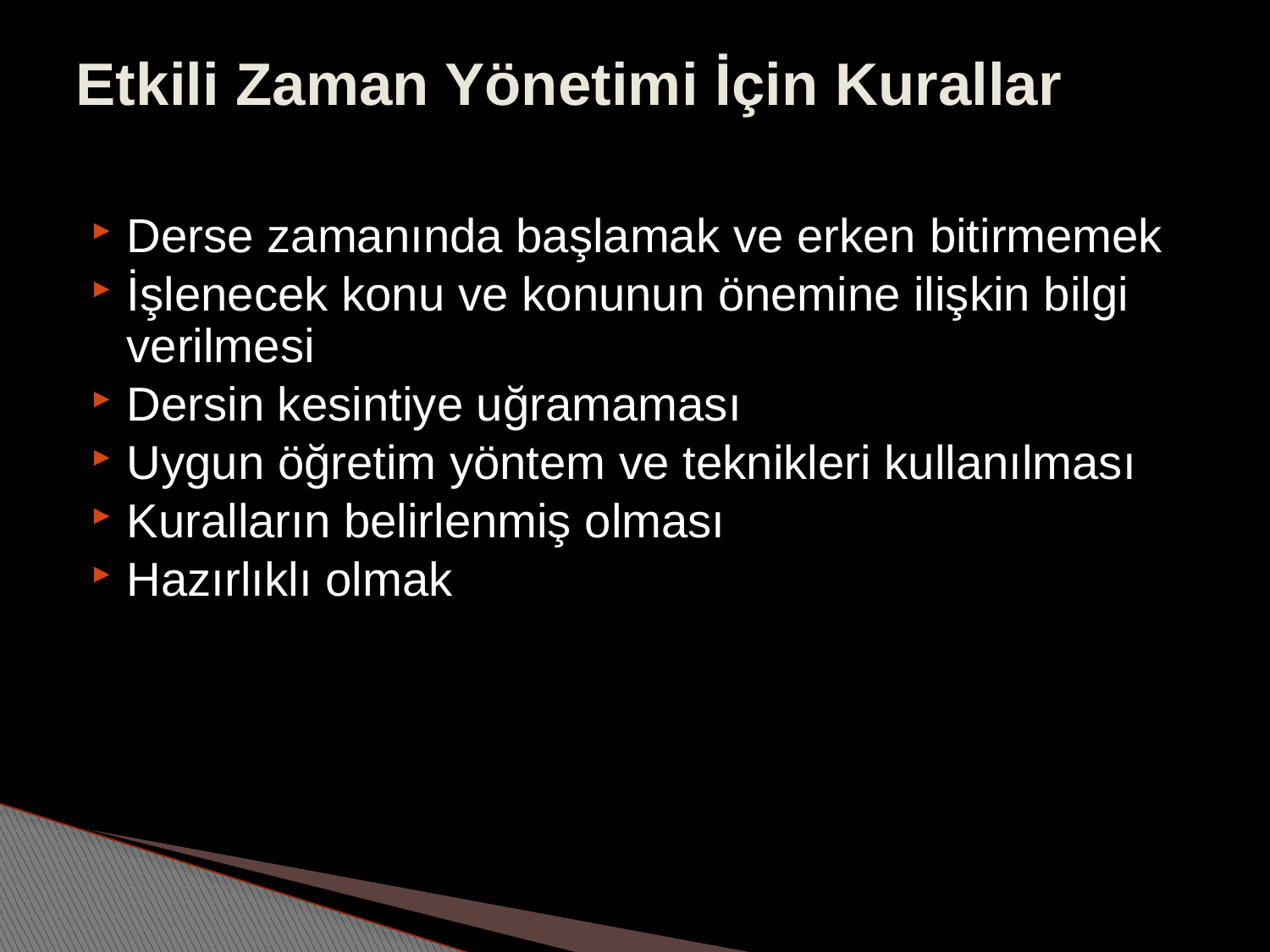

# Etkili Zaman Yönetimi İçin Kurallar
Derse zamanında başlamak ve erken bitirmemek
İşlenecek konu ve konunun önemine ilişkin bilgi verilmesi
Dersin kesintiye uğramaması
Uygun öğretim yöntem ve teknikleri kullanılması
Kuralların belirlenmiş olması
Hazırlıklı olmak